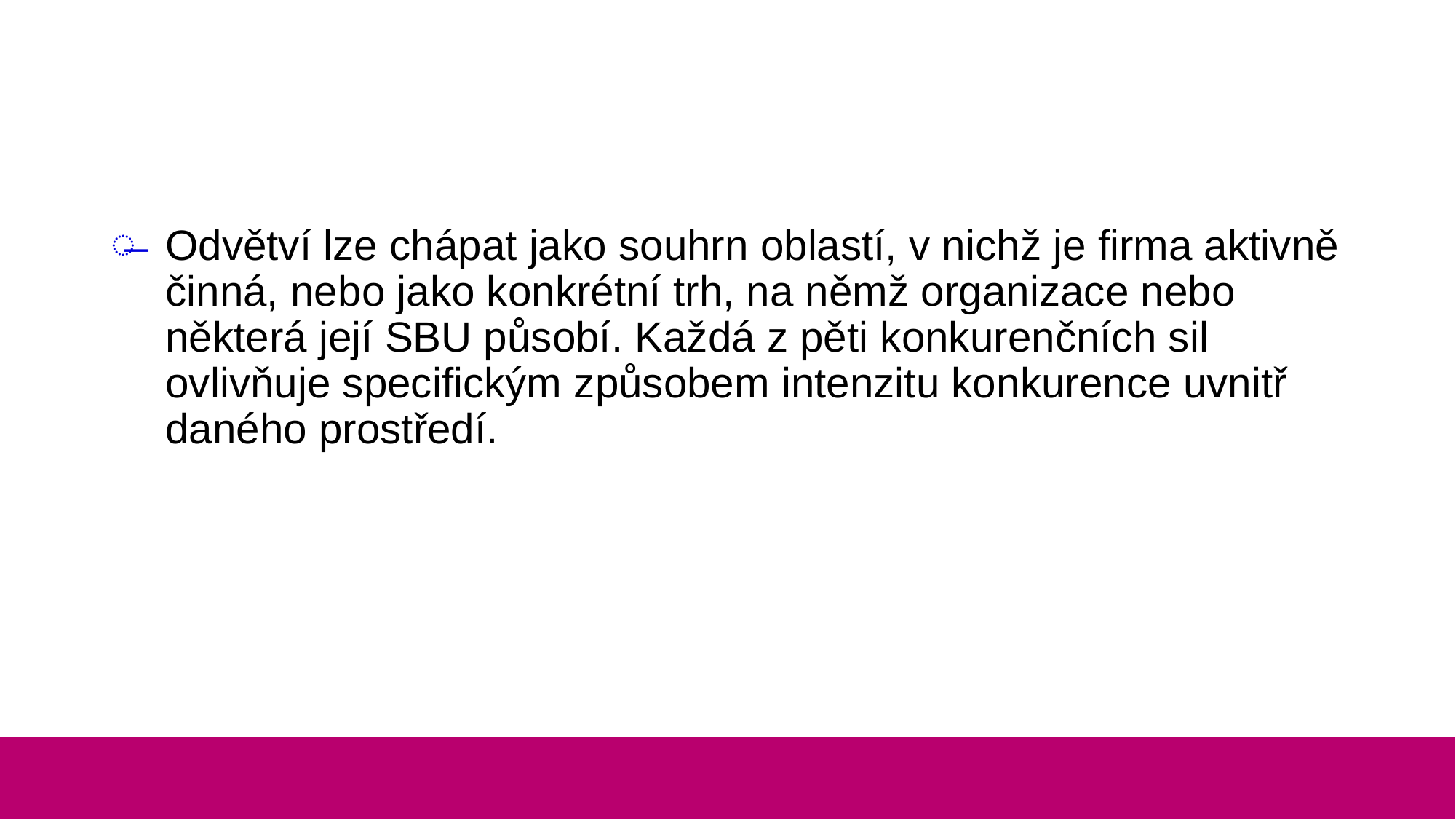

#
Odvětví lze chápat jako souhrn oblastí, v nichž je firma aktivně činná, nebo jako konkrétní trh, na němž organizace nebo některá její SBU působí. Každá z pěti konkurenčních sil ovlivňuje specifickým způsobem intenzitu konkurence uvnitř daného prostředí.